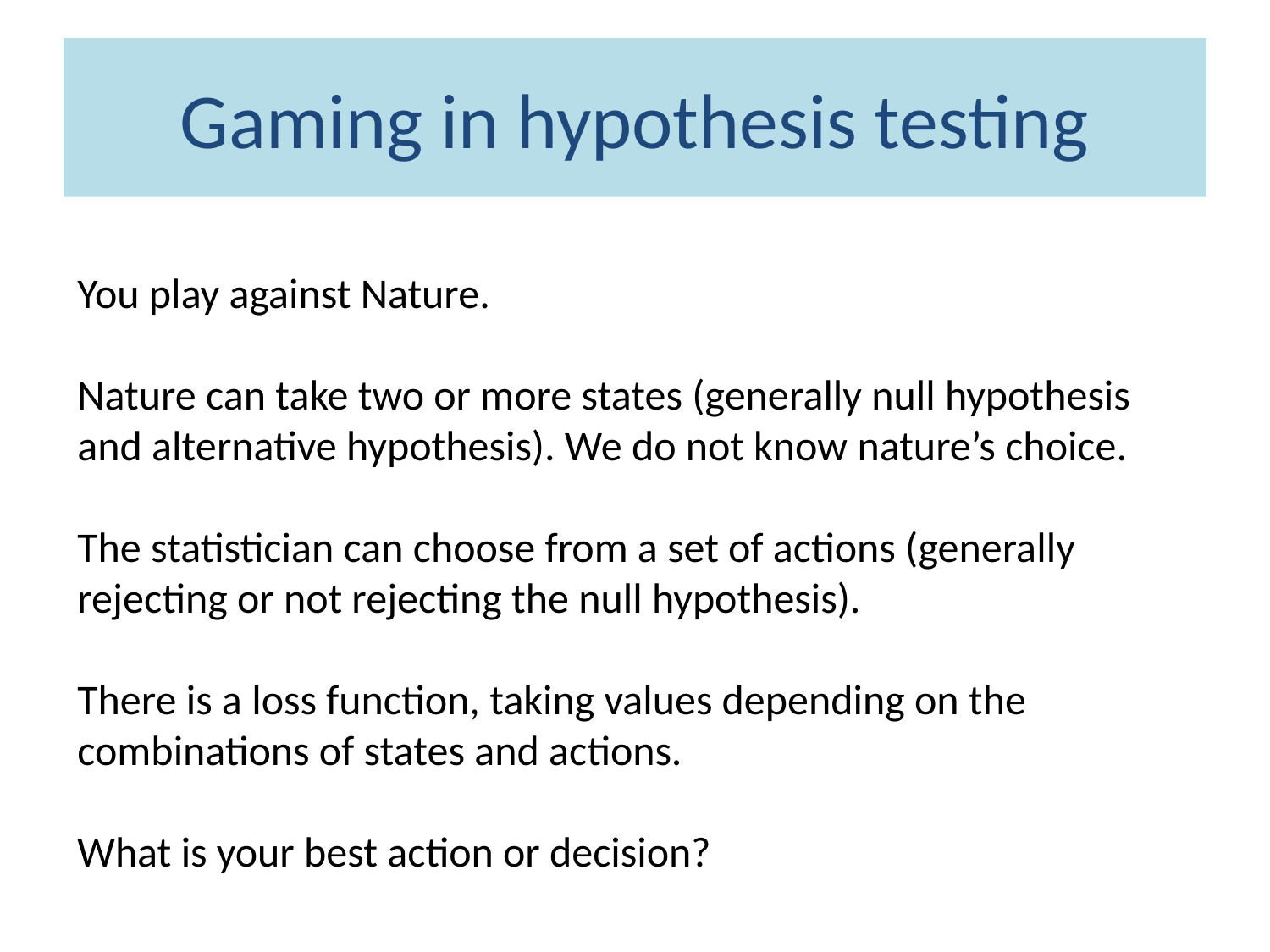

# Gaming in hypothesis testing
You play against Nature.

Nature can take two or more states (generally null hypothesis and alternative hypothesis). We do not know nature’s choice.

The statistician can choose from a set of actions (generally rejecting or not rejecting the null hypothesis).

There is a loss function, taking values depending on the combinations of states and actions.

What is your best action or decision?